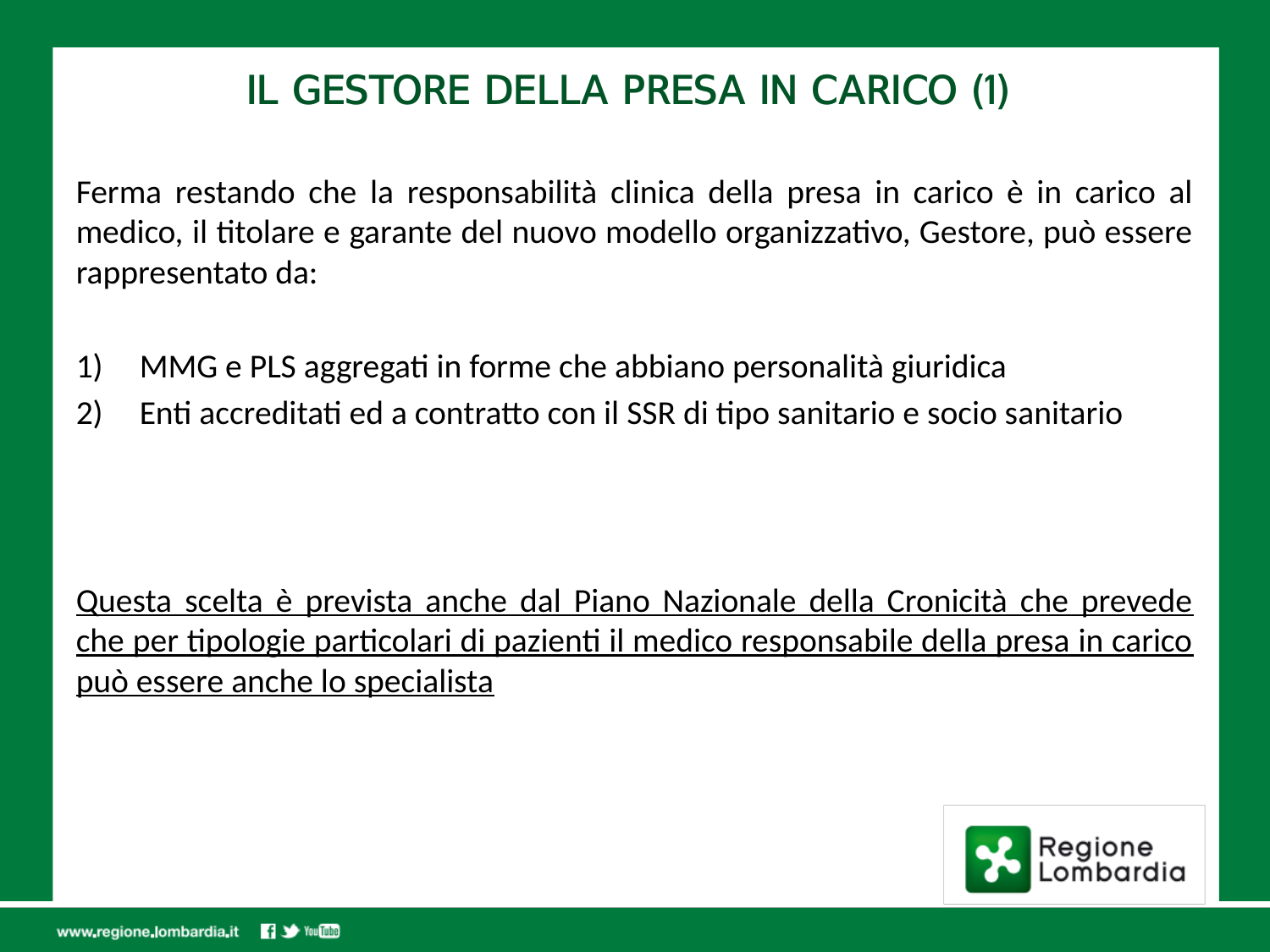

# IL GESTORE DELLA PRESA IN CARICO (1)
Ferma restando che la responsabilità clinica della presa in carico è in carico al medico, il titolare e garante del nuovo modello organizzativo, Gestore, può essere rappresentato da:

MMG e PLS aggregati in forme che abbiano personalità giuridica
Enti accreditati ed a contratto con il SSR di tipo sanitario e socio sanitario

Questa scelta è prevista anche dal Piano Nazionale della Cronicità che prevede che per tipologie particolari di pazienti il medico responsabile della presa in carico può essere anche lo specialista